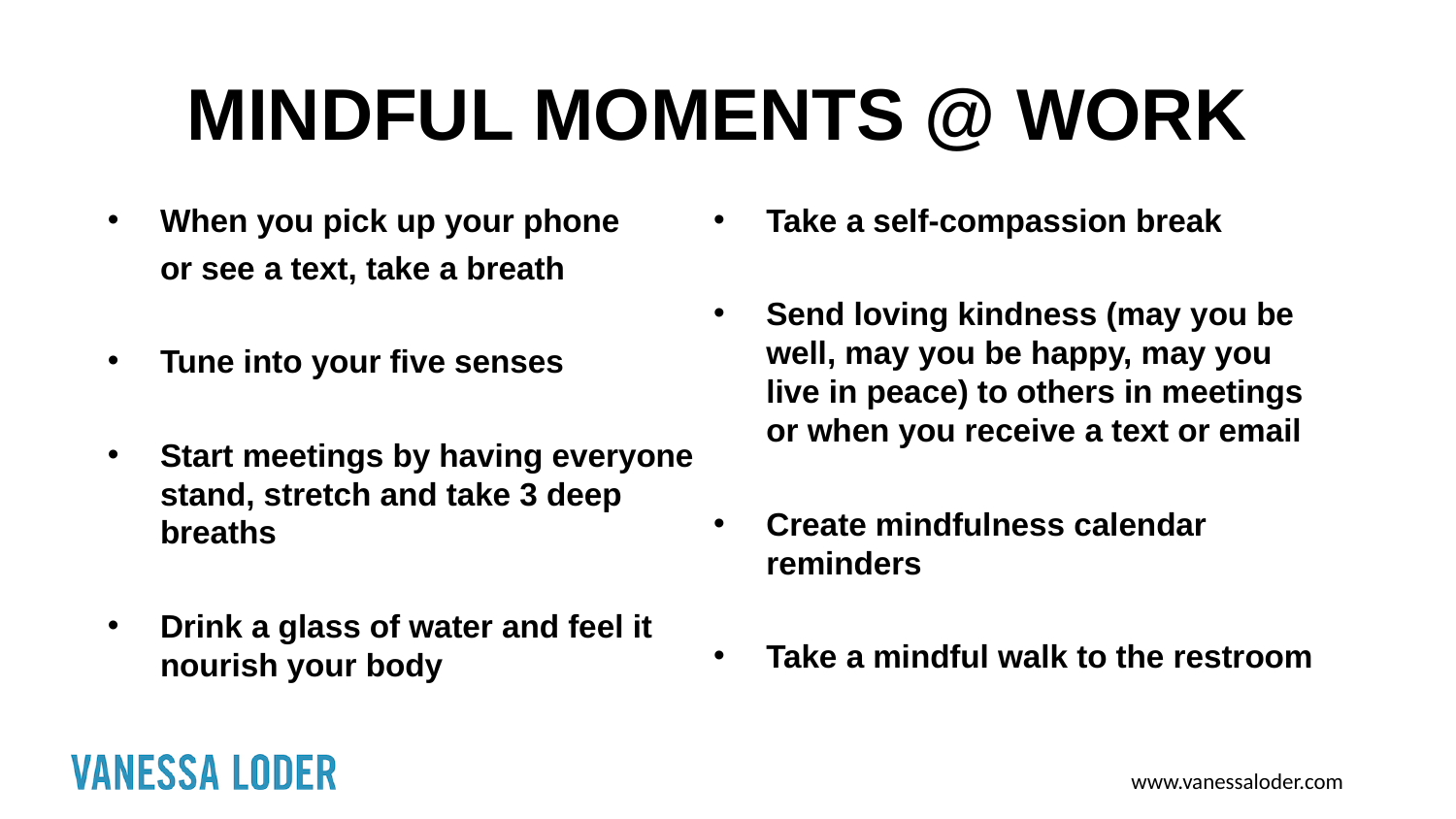

# MINDFUL MOMENTS @ WORK
Take a self-compassion break

Send loving kindness (may you be well, may you be happy, may you live in peace) to others in meetings or when you receive a text or email

Create mindfulness calendar reminders

Take a mindful walk to the restroom
When you pick up your phone
or see a text, take a breath

Tune into your five senses

Start meetings by having everyone stand, stretch and take 3 deep breaths

Drink a glass of water and feel it nourish your body